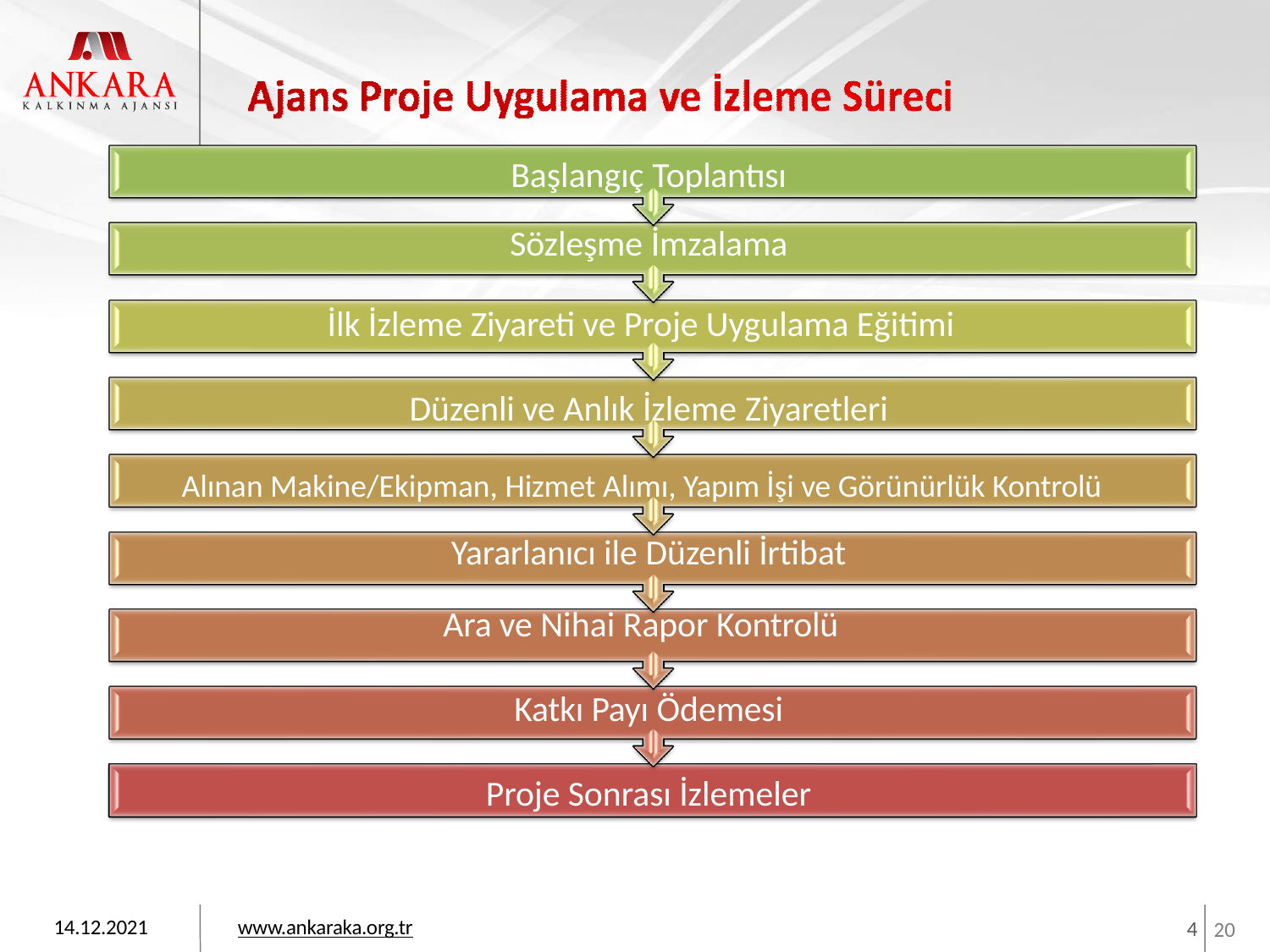

Başlangıç Toplantısı

Sözleşme İmzalama

İlk İzleme Ziyareti ve Proje Uygulama Eğitimi

Düzenli ve Anlık İzleme Ziyaretleri

Alınan Makine/Ekipman, Hizmet Alımı, Yapım İşi ve Görünürlük Kontrolü

Yararlanıcı ile Düzenli İrtibat

Ara ve Nihai Rapor Kontrolü

Katkı Payı Ödemesi

Proje Sonrası İzlemeler

14.12.2021
www.ankaraka.org.tr
4
20